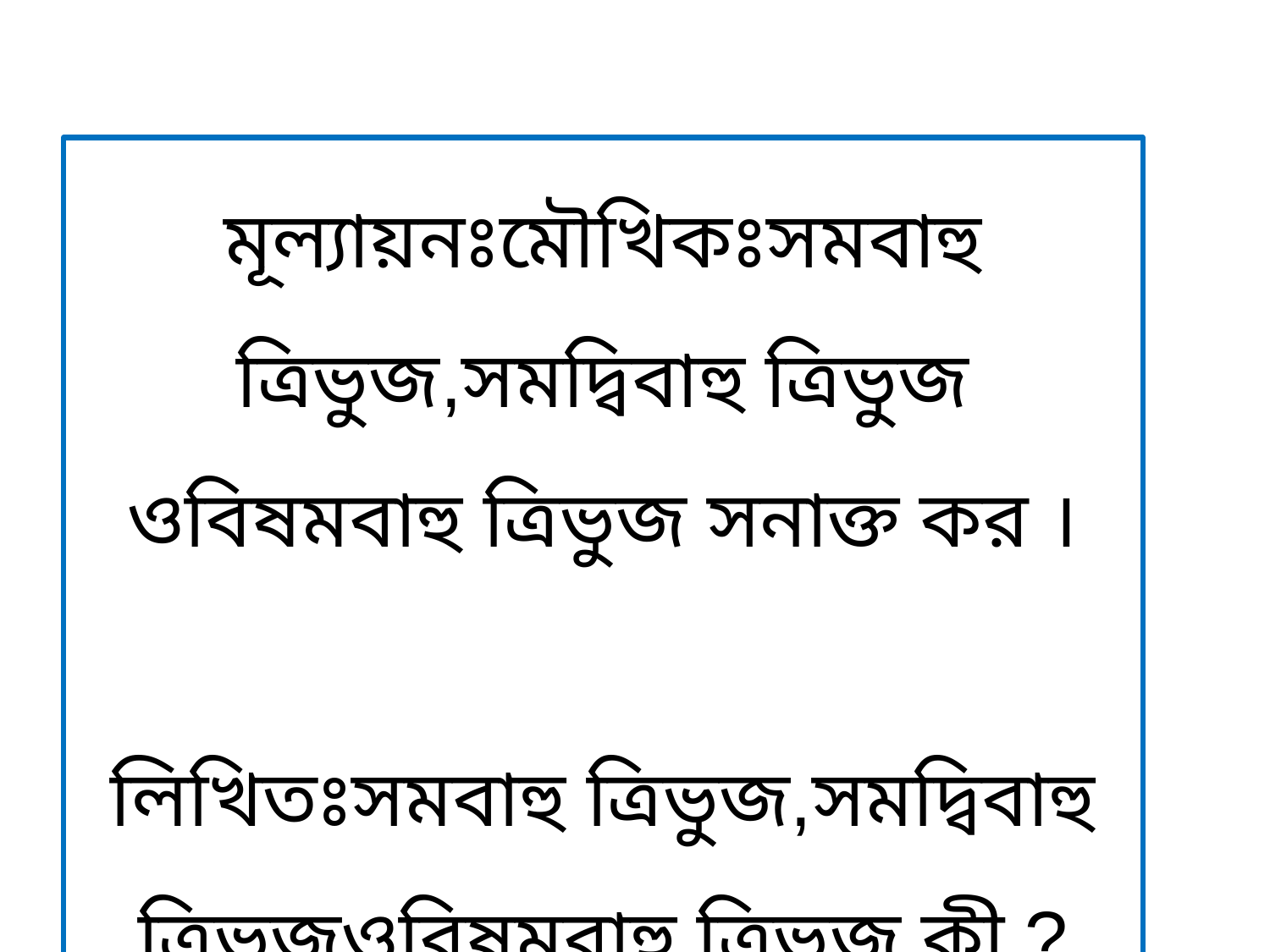

মূল্যায়নঃমৌখিকঃসমবাহু ত্রিভুজ,সমদ্বিবাহু ত্রিভুজ ওবিষমবাহু ত্রিভুজ সনাক্ত কর ।

লিখিতঃসমবাহু ত্রিভুজ,সমদ্বিবাহু ত্রিভুজওবিষমবাহু ত্রিভুজ কী ? এবং আঁক।